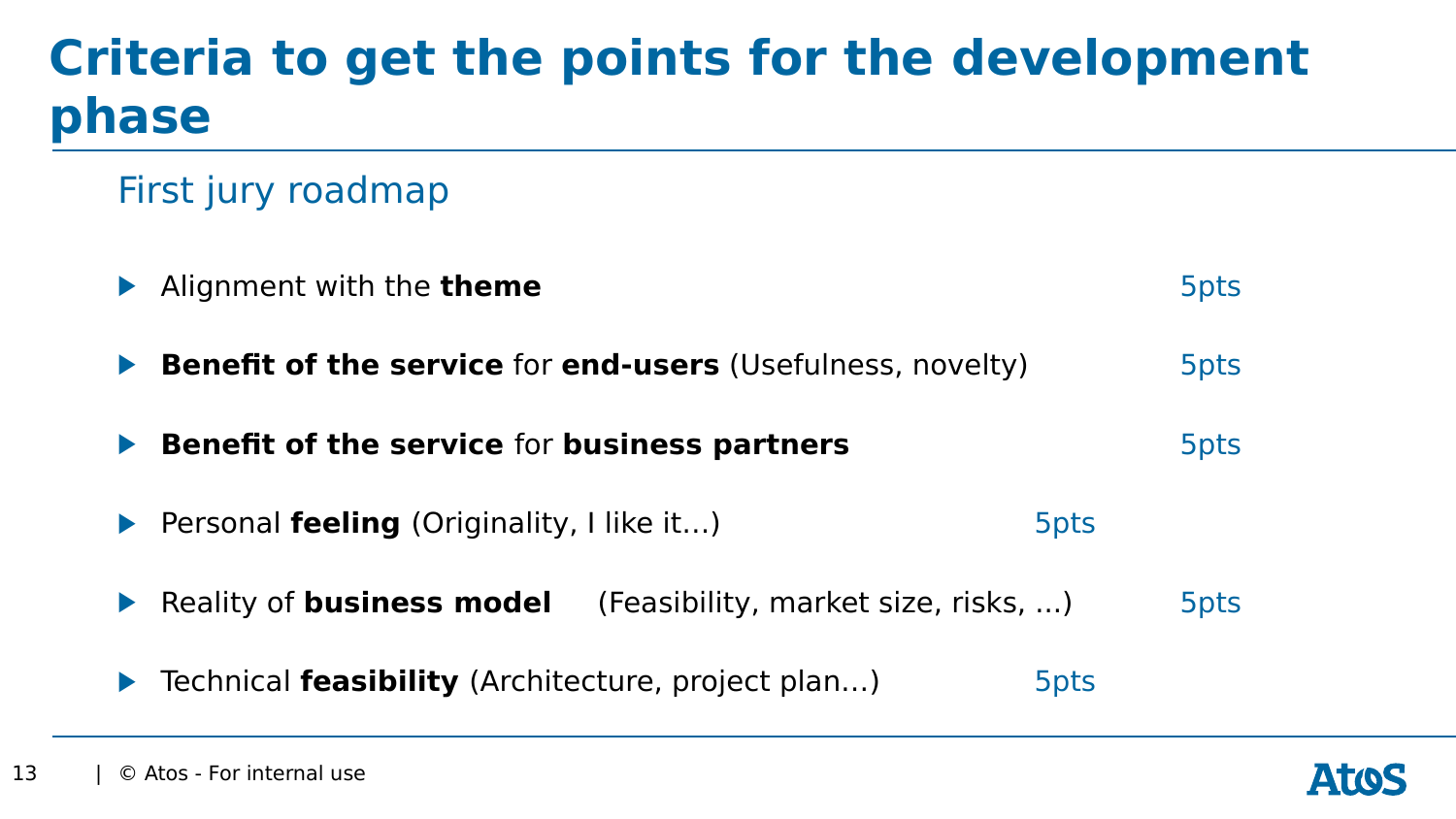

# Criteria to get the points for the development phase
First jury roadmap

Alignment with the theme					5pts

Benefit of the service for end-users (Usefulness, novelty) 	5pts

Benefit of the service for business partners			5pts

Personal feeling (Originality, I like it…)			5pts

Reality of business model	(Feasibility, market size, risks, ...) 	5pts

Technical feasibility (Architecture, project plan…)		5pts